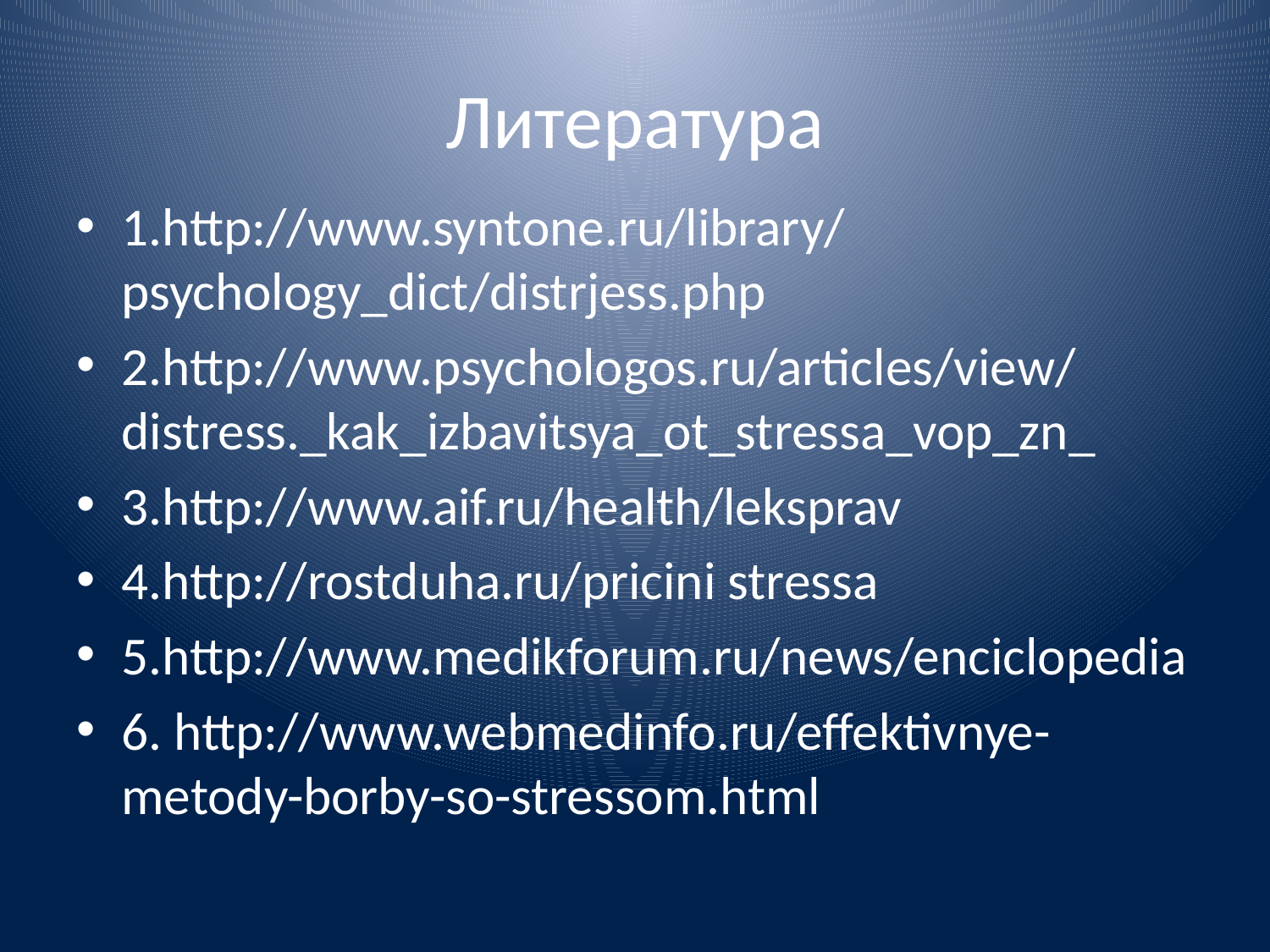

# Литература
1.http://www.syntone.ru/library/psychology_dict/distrjess.php
2.http://www.psychologos.ru/articles/view/distress._kak_izbavitsya_ot_stressa_vop_zn_
3.http://www.aif.ru/health/leksprav
4.http://rostduha.ru/pricini stressa
5.http://www.medikforum.ru/news/enciclopedia
6. http://www.webmedinfo.ru/effektivnye-metody-borby-so-stressom.html